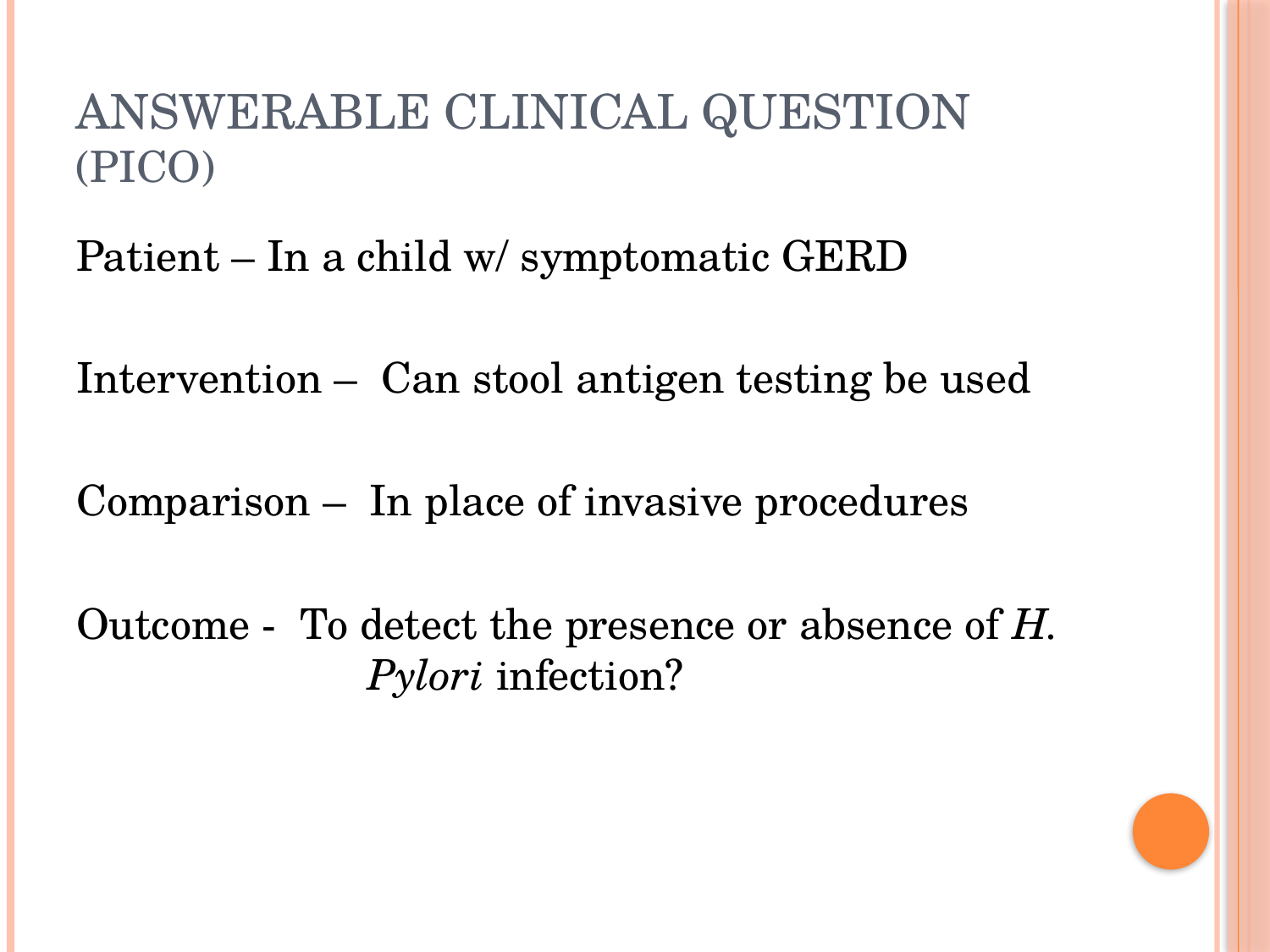

# Answerable Clinical Question (PICO)
Patient – In a child w/ symptomatic GERD

Intervention –  Can stool antigen testing be used

Comparison –  In place of invasive procedures

Outcome -  To detect the presence or absence of H. 		Pylori infection?